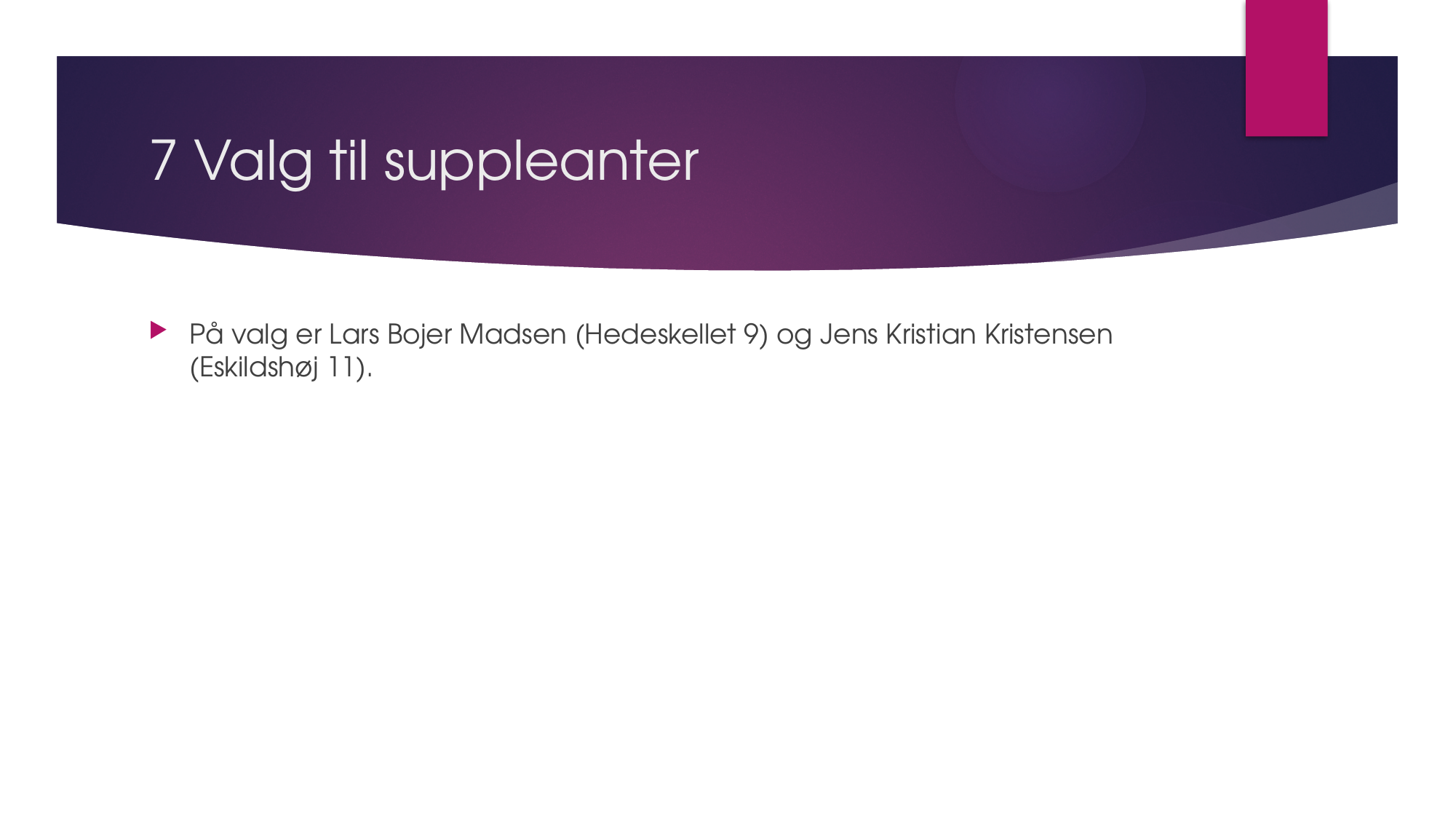

# 7 Valg til suppleanter
På valg er Lars Bojer Madsen (Hedeskellet 9) og Jens Kristian Kristensen (Eskildshøj 11).